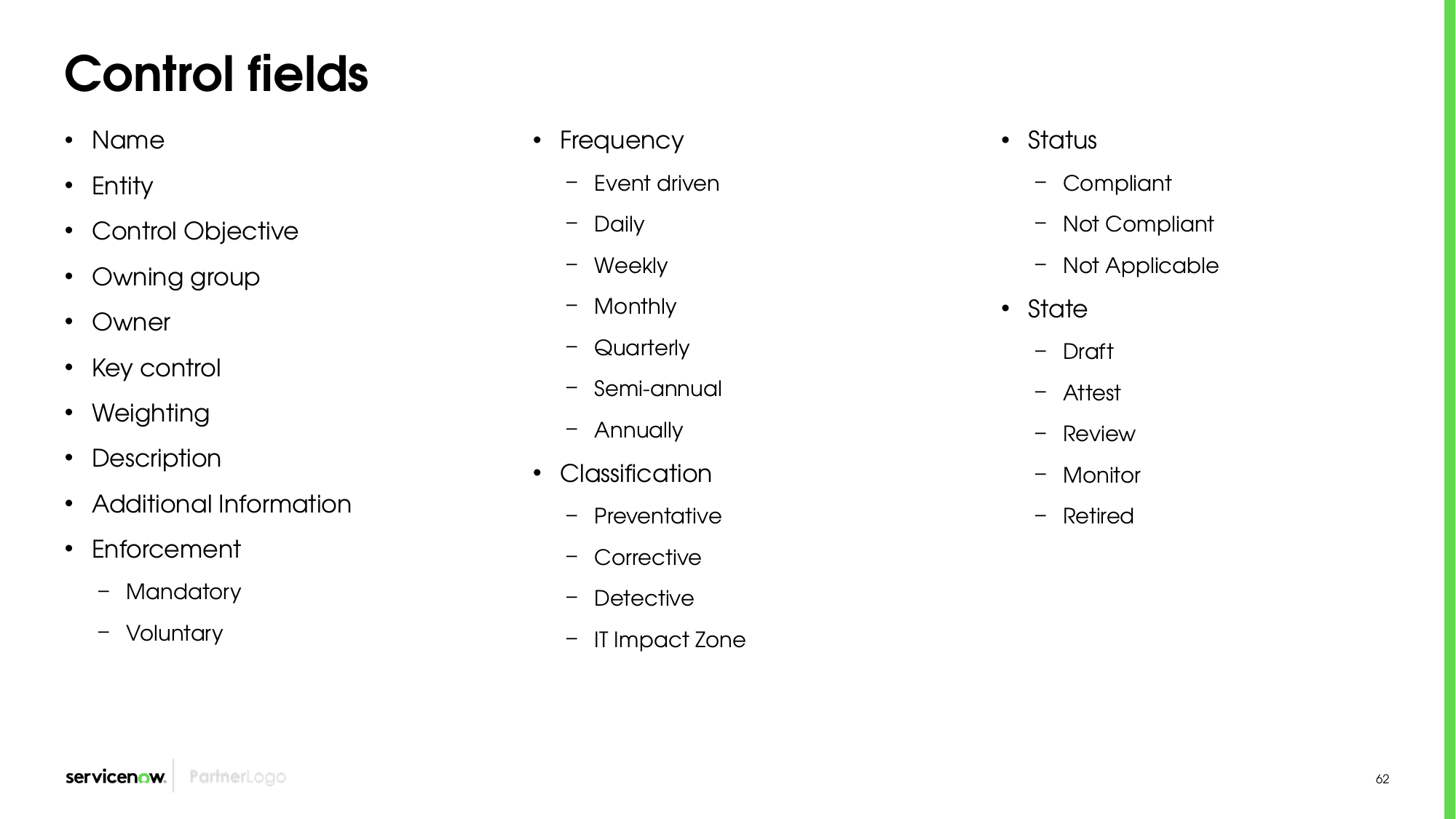

# Control fields
Name
Entity
Control Objective
Owning group
Owner
Key control
Weighting
Description
Additional Information
Enforcement
Mandatory
Voluntary
Frequency
Event driven
Daily
Weekly
Monthly
Quarterly
Semi-annual
Annually
Classification
Preventative
Corrective
Detective
IT Impact Zone

Status
Compliant
Not Compliant
Not Applicable
State
Draft
Attest
Review
Monitor
Retired